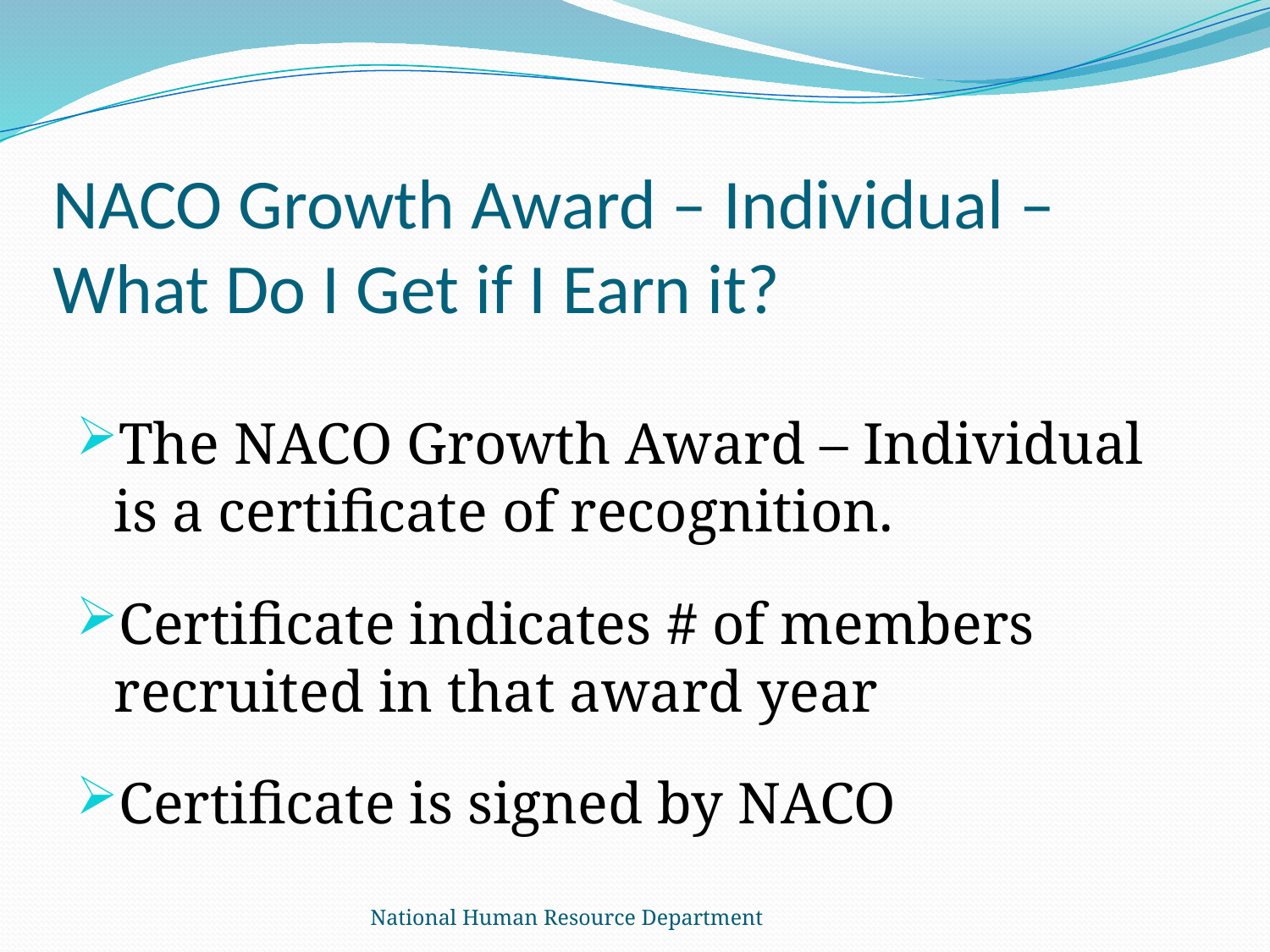

# NACO Growth Award – Individual – What Do I Get if I Earn it?
The NACO Growth Award – Individual is a certificate of recognition.
Certificate indicates # of members recruited in that award year
Certificate is signed by NACO
National Human Resource Department